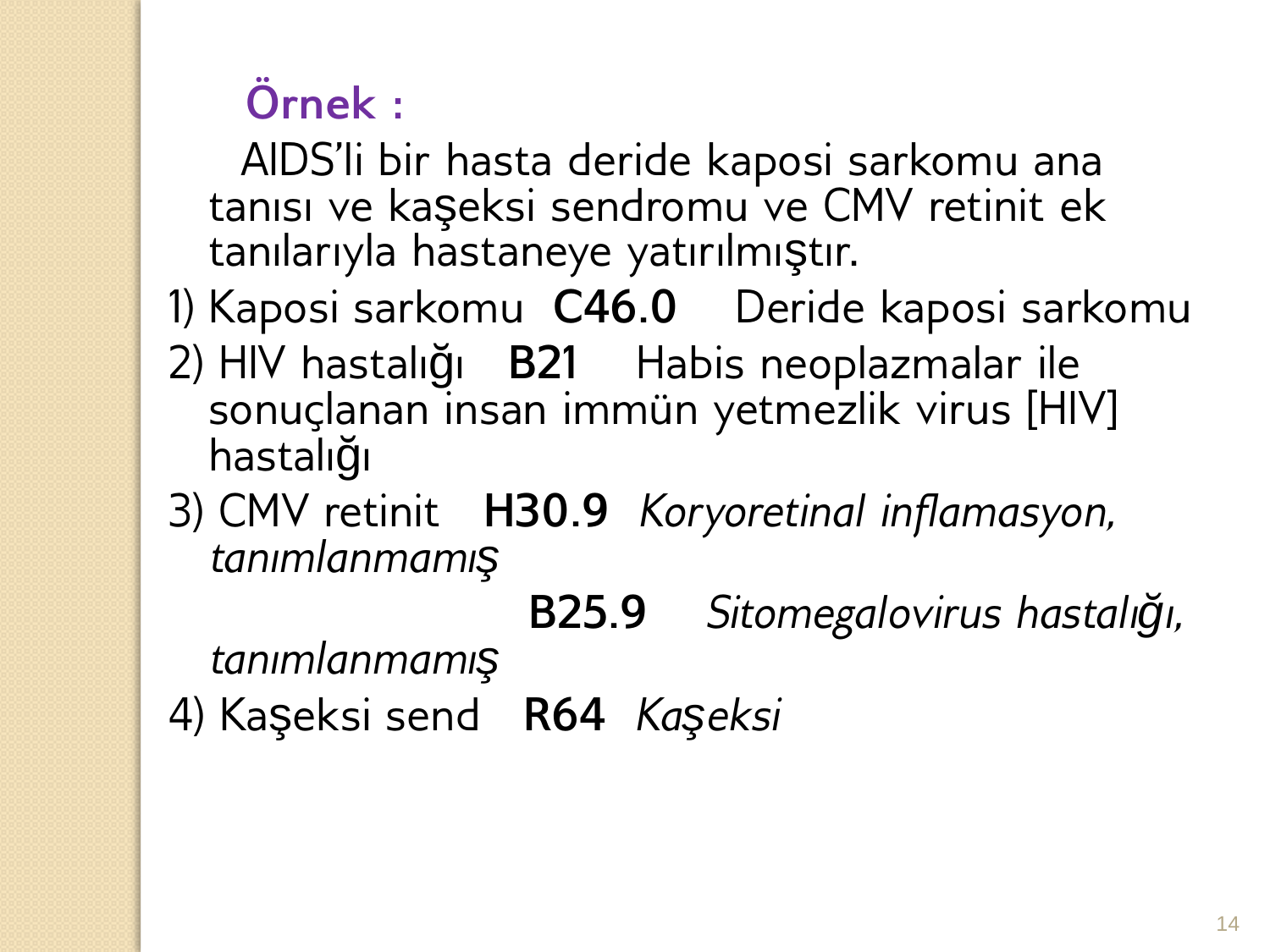

Örnek :
     AIDS’li bir hasta deride kaposi sarkomu ana tanısı ve kaşeksi sendromu ve CMV retinit ek tanılarıyla hastaneye yatırılmıştır.
1) Kaposi sarkomu  C46.0    Deride kaposi sarkomu
2) HIV hastalığı   B21    Habis neoplazmalar ile sonuçlanan insan immün yetmezlik virus [HIV] hastalığı
3) CMV retinit   H30.9  Koryoretinal inflamasyon, tanımlanmamış
                         B25.9    Sitomegalovirus hastalığı, tanımlanmamış
4) Kaşeksi send   R64  Kaşeksi
14